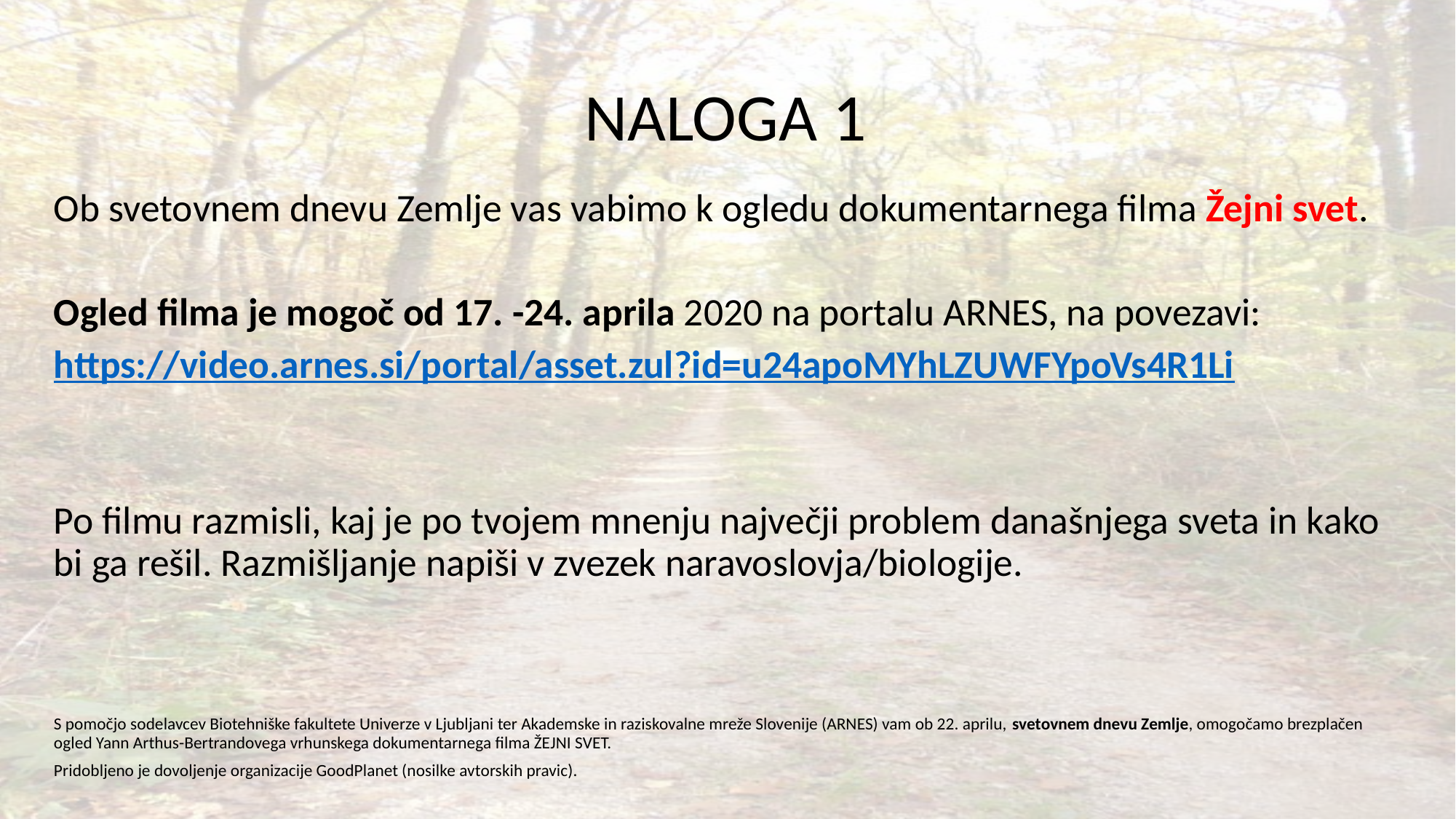

# NALOGA 1
Ob svetovnem dnevu Zemlje vas vabimo k ogledu dokumentarnega filma Žejni svet.

Ogled filma je mogoč od 17. -24. aprila 2020 na portalu ARNES, na povezavi:
https://video.arnes.si/portal/asset.zul?id=u24apoMYhLZUWFYpoVs4R1Li

Po filmu razmisli, kaj je po tvojem mnenju največji problem današnjega sveta in kako bi ga rešil. Razmišljanje napiši v zvezek naravoslovja/biologije.

S pomočjo sodelavcev Biotehniške fakultete Univerze v Ljubljani ter Akademske in raziskovalne mreže Slovenije (ARNES) vam ob 22. aprilu, svetovnem dnevu Zemlje, omogočamo brezplačen ogled Yann Arthus-Bertrandovega vrhunskega dokumentarnega filma ŽEJNI SVET.
Pridobljeno je dovoljenje organizacije GoodPlanet (nosilke avtorskih pravic).